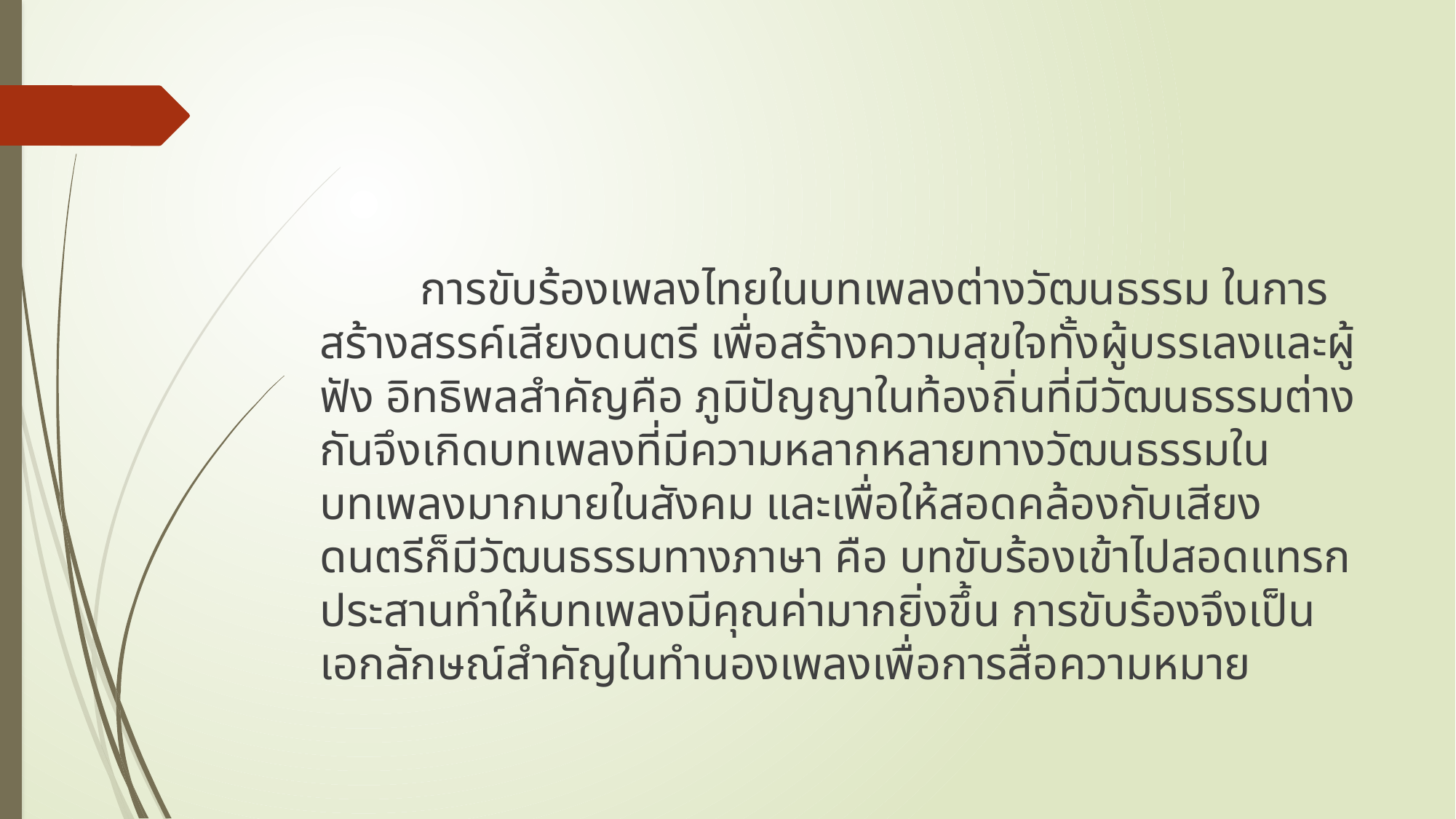

การขับร้องเพลงไทยในบทเพลงต่างวัฒนธรรม ในการสร้างสรรค์เสียงดนตรี เพื่อสร้างความสุขใจทั้งผู้บรรเลงและผู้ฟัง อิทธิพลสำคัญคือ ภูมิปัญญาในท้องถิ่นที่มีวัฒนธรรมต่างกันจึงเกิดบทเพลงที่มีความหลากหลายทางวัฒนธรรมในบทเพลงมากมายในสังคม และเพื่อให้สอดคล้องกับเสียงดนตรีก็มีวัฒนธรรมทางภาษา คือ บทขับร้องเข้าไปสอดแทรกประสานทำให้บทเพลงมีคุณค่ามากยิ่งขึ้น การขับร้องจึงเป็นเอกลักษณ์สำคัญในทำนองเพลงเพื่อการสื่อความหมาย